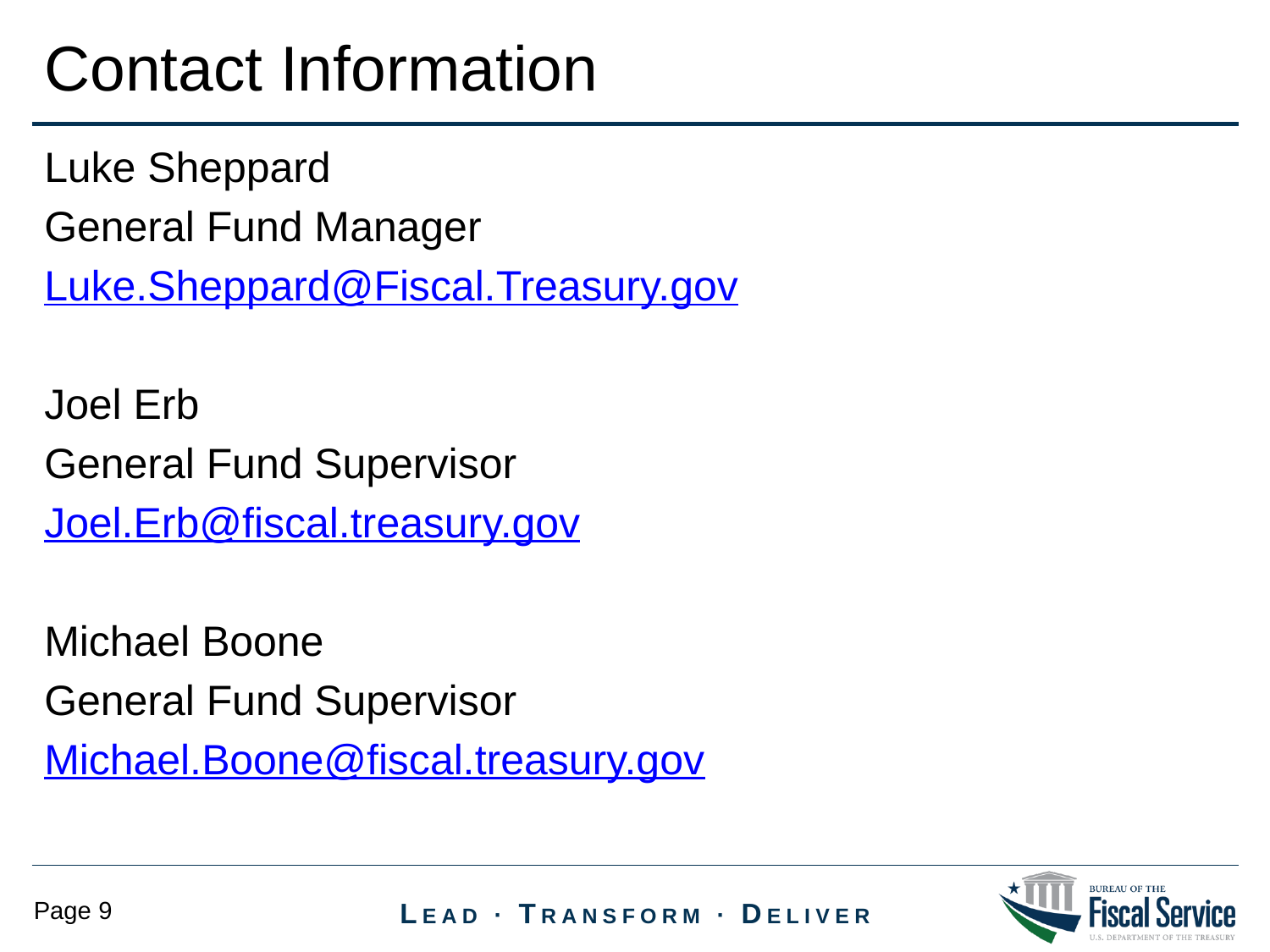

Contact Information

Luke Sheppard
General Fund Manager
Luke.Sheppard@Fiscal.Treasury.gov

Joel Erb
General Fund Supervisor
Joel.Erb@fiscal.treasury.gov

Michael Boone
General Fund Supervisor
Michael.Boone@fiscal.treasury.gov